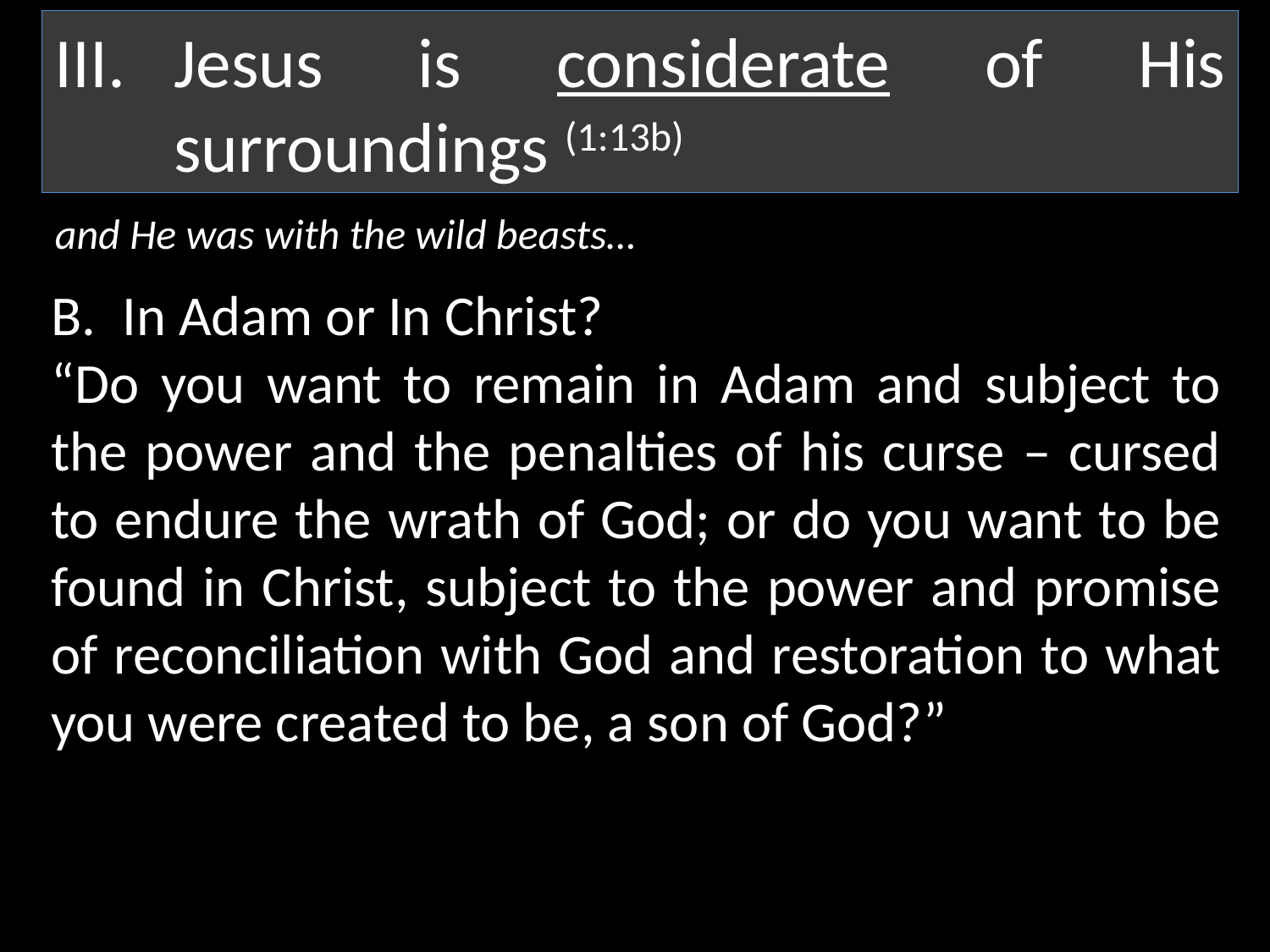

Jesus is considerate of His surroundings (1:13b)
and He was with the wild beasts…
In Adam or In Christ?
“Do you want to remain in Adam and subject to the power and the penalties of his curse – cursed to endure the wrath of God; or do you want to be found in Christ, subject to the power and promise of reconciliation with God and restoration to what you were created to be, a son of God?”